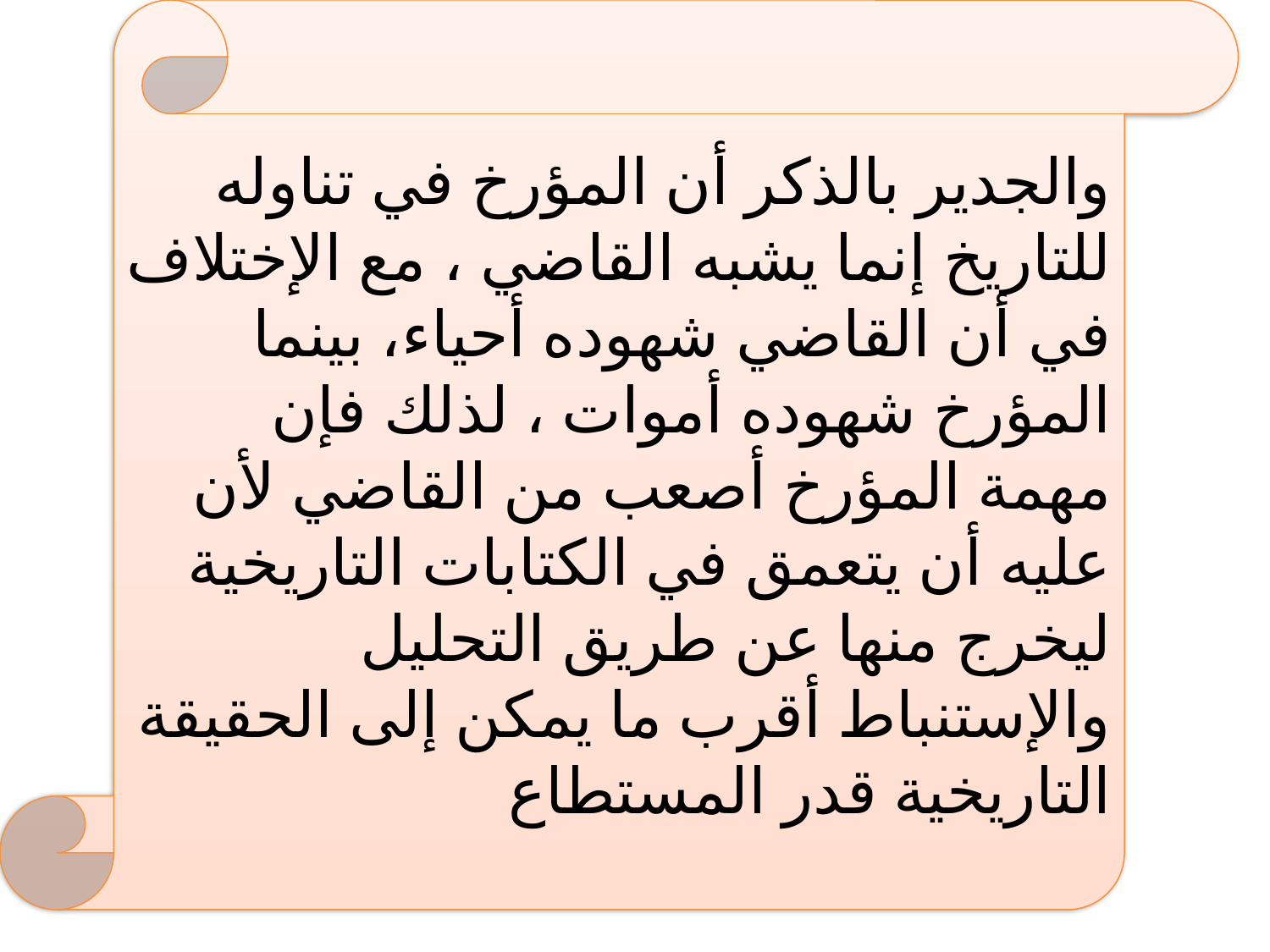

والجدير بالذكر أن المؤرخ في تناوله للتاريخ إنما يشبه القاضي ، مع الإختلاف في أن القاضي شهوده أحياء، بينما المؤرخ شهوده أموات ، لذلك فإن مهمة المؤرخ أصعب من القاضي لأن عليه أن يتعمق في الكتابات التاريخية ليخرج منها عن طريق التحليل والإستنباط أقرب ما يمكن إلى الحقيقة التاريخية قدر المستطاع